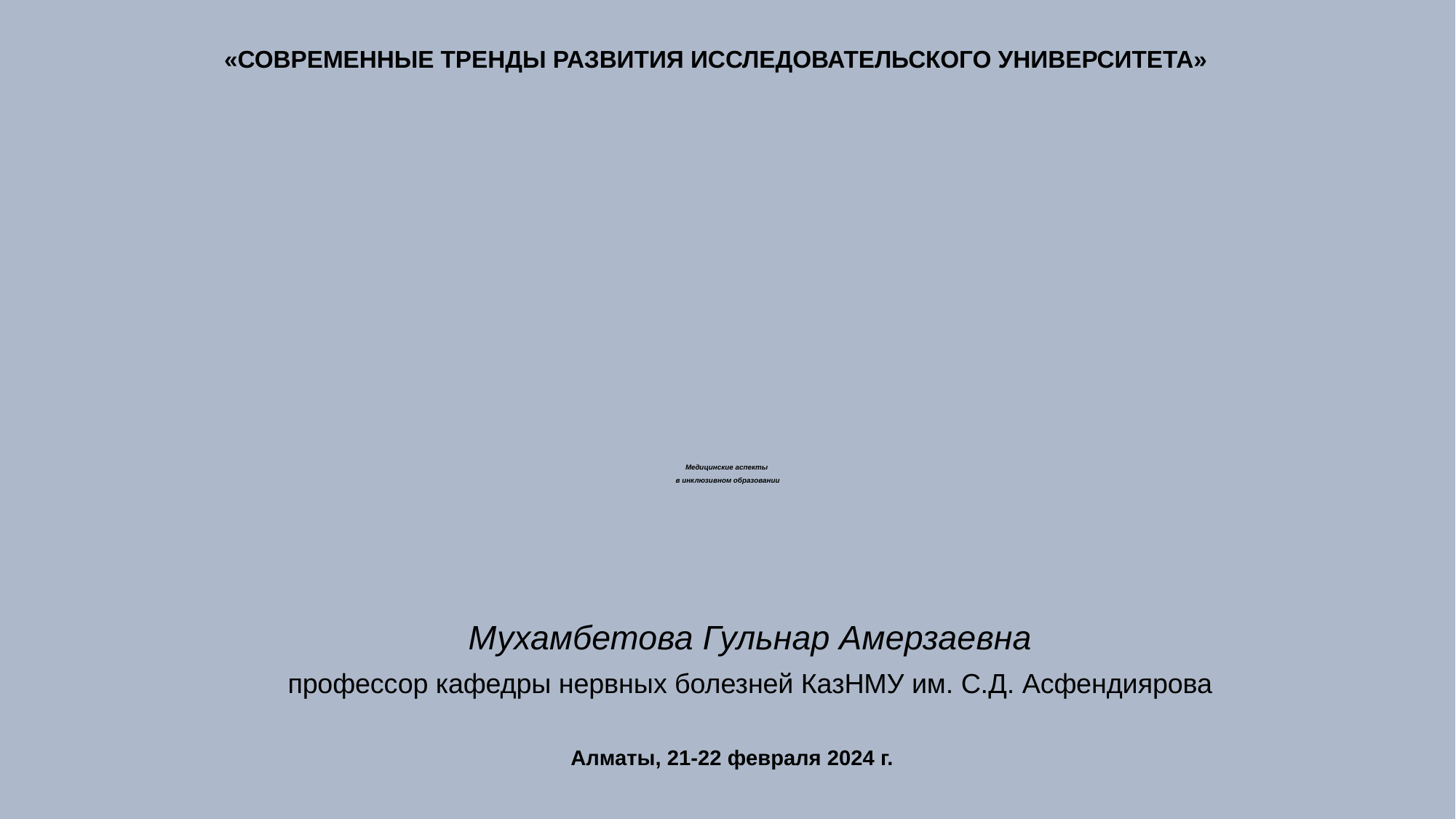

«СОВРЕМЕННЫЕ ТРЕНДЫ РАЗВИТИЯ исследовательского университета»
# Медицинские аспекты в инклюзивном образовании
Мухамбетова Гульнар Амерзаевна
профессор кафедры нервных болезней КазНМУ им. С.Д. Асфендиярова
Алматы, 21-22 февраля 2024 г.